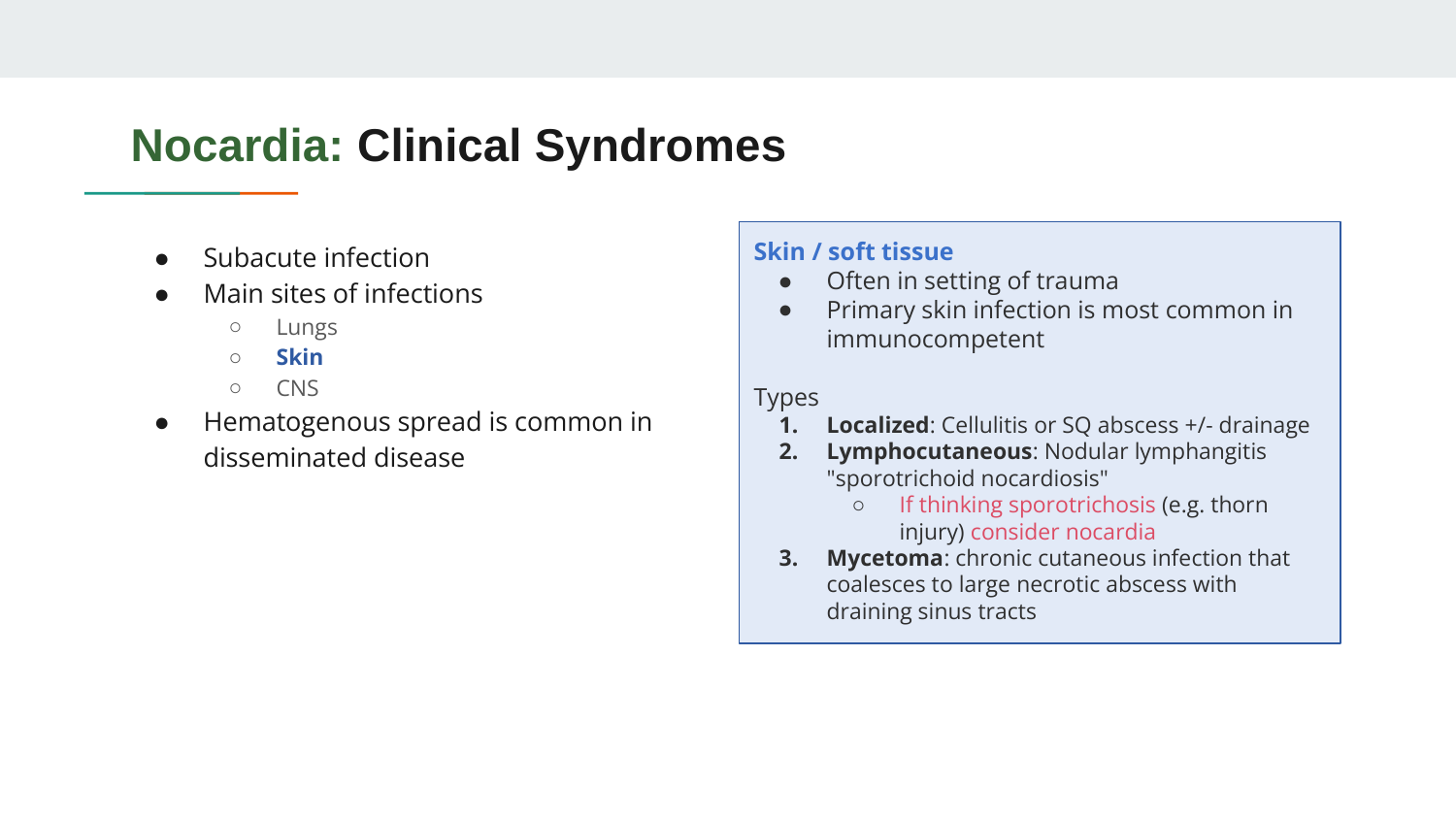

# Nocardia: Clinical Syndromes
Subacute infection
Main sites of infections
Lungs
Skin
CNS
Hematogenous spread is common in disseminated disease
Skin / soft tissue
Often in setting of trauma
Primary skin infection is most common in immunocompetent

Types
Localized: Cellulitis or SQ abscess +/- drainage
Lymphocutaneous: Nodular lymphangitis "sporotrichoid nocardiosis"
If thinking sporotrichosis (e.g. thorn injury) consider nocardia
Mycetoma: chronic cutaneous infection that coalesces to large necrotic abscess with draining sinus tracts